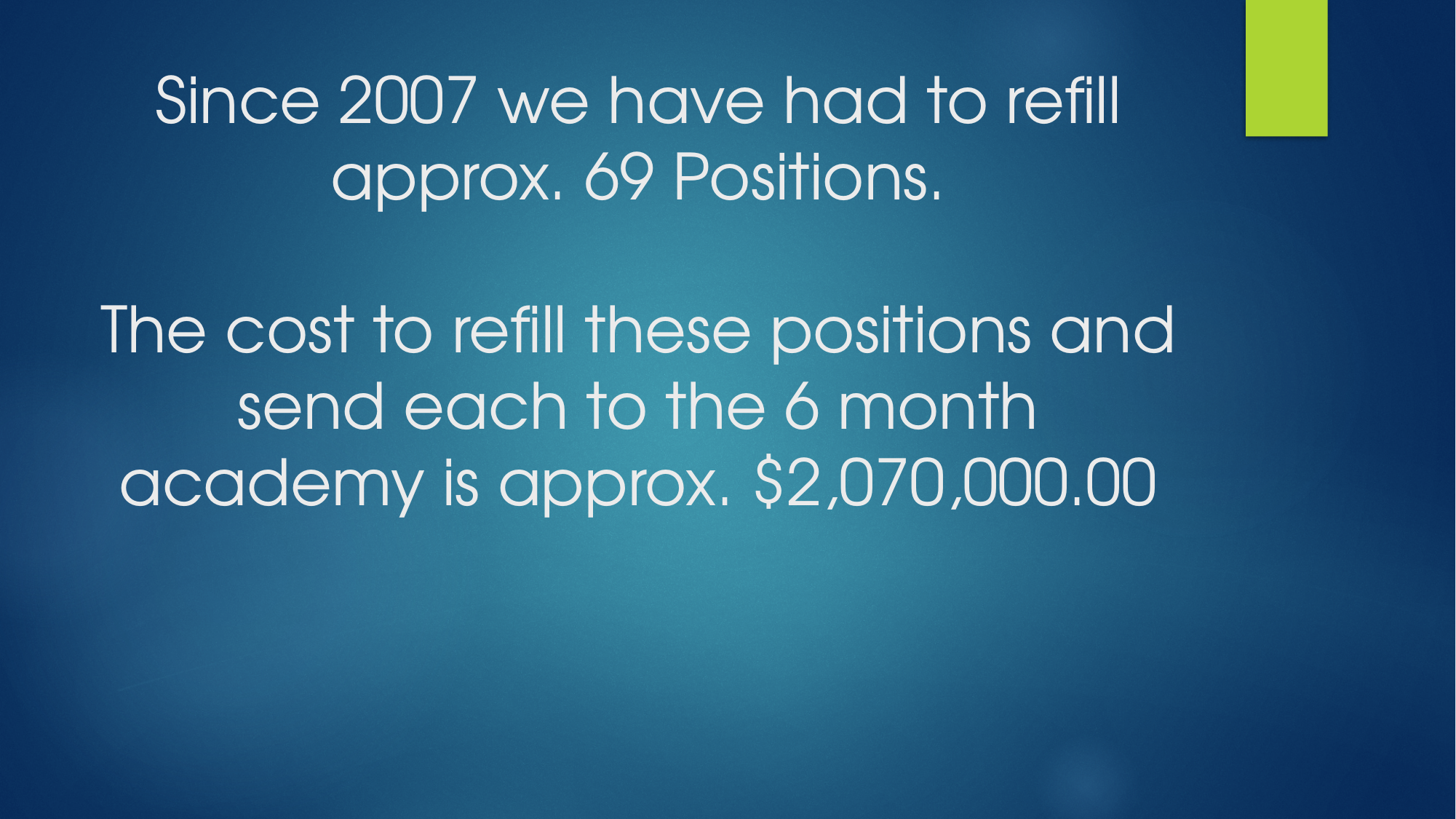

# Since 2007 we have had to refill approx. 69 Positions. The cost to refill these positions and send each to the 6 month academy is approx. $2,070,000.00